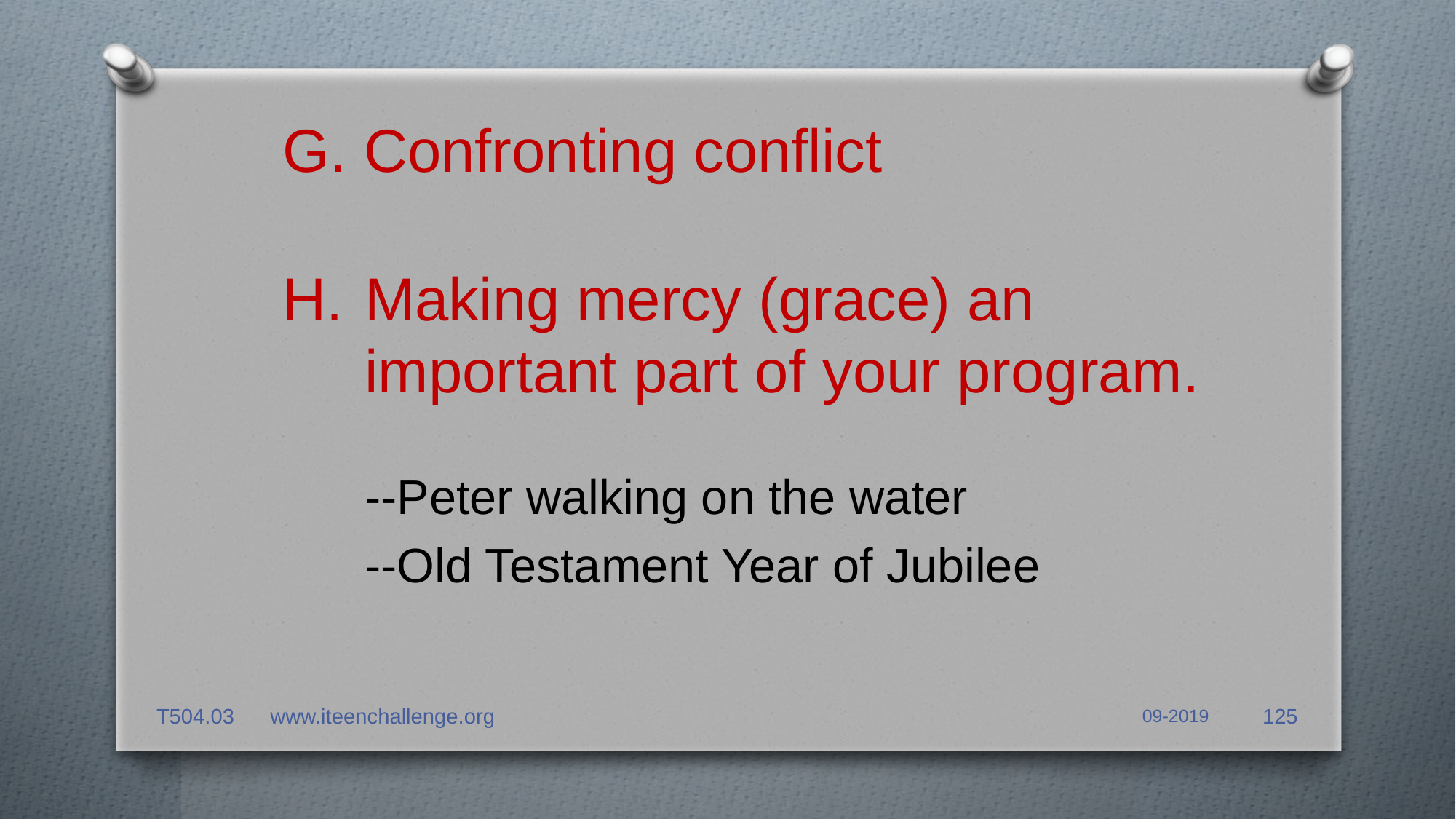

# G.	Confronting conflict

H.	Making mercy (grace) an important part of your program.

--Peter walking on the water
--Old Testament Year of Jubilee

125
T504.03      www.iteenchallenge.org
09-2019